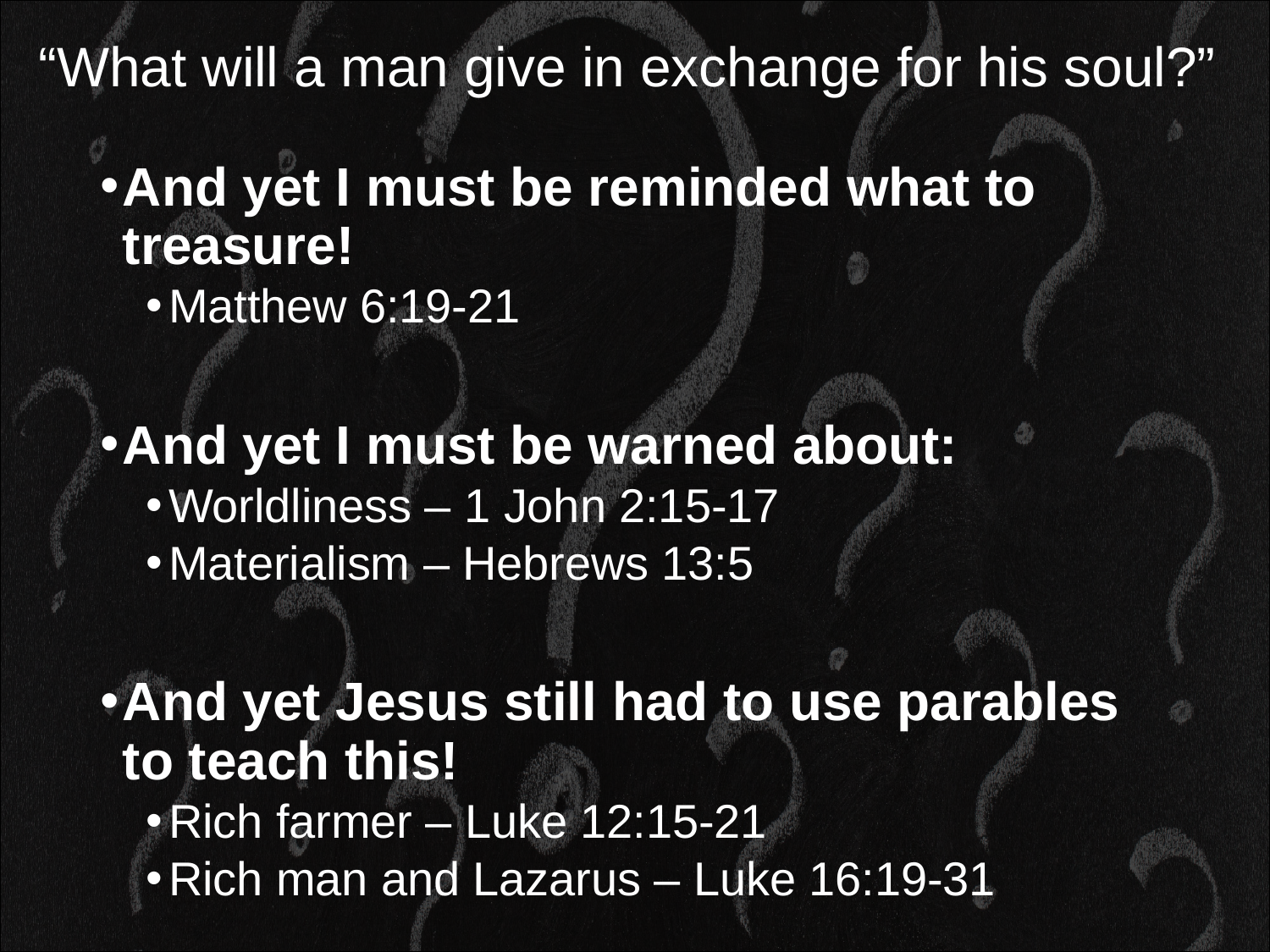

# “What will a man give in exchange for his soul?”
And yet I must be reminded what to treasure!
Matthew 6:19-21

And yet I must be warned about:
Worldliness – 1 John 2:15-17
Materialism – Hebrews 13:5

And yet Jesus still had to use parables to teach this!
Rich farmer – Luke 12:15-21
Rich man and Lazarus – Luke 16:19-31